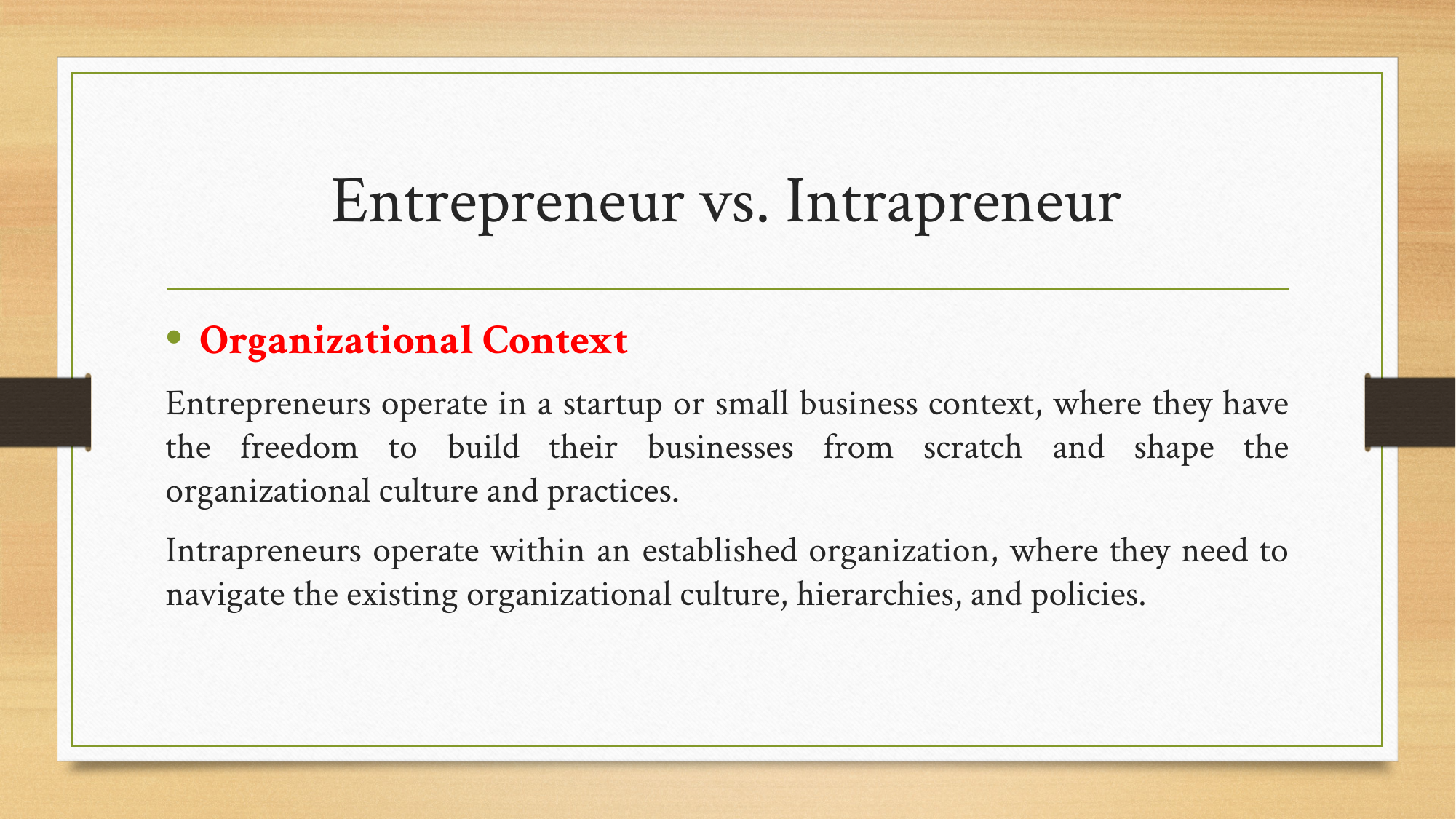

# Entrepreneur vs. Intrapreneur
Organizational Context
Entrepreneurs operate in a startup or small business context, where they have the freedom to build their businesses from scratch and shape the organizational culture and practices.
Intrapreneurs operate within an established organization, where they need to navigate the existing organizational culture, hierarchies, and policies.